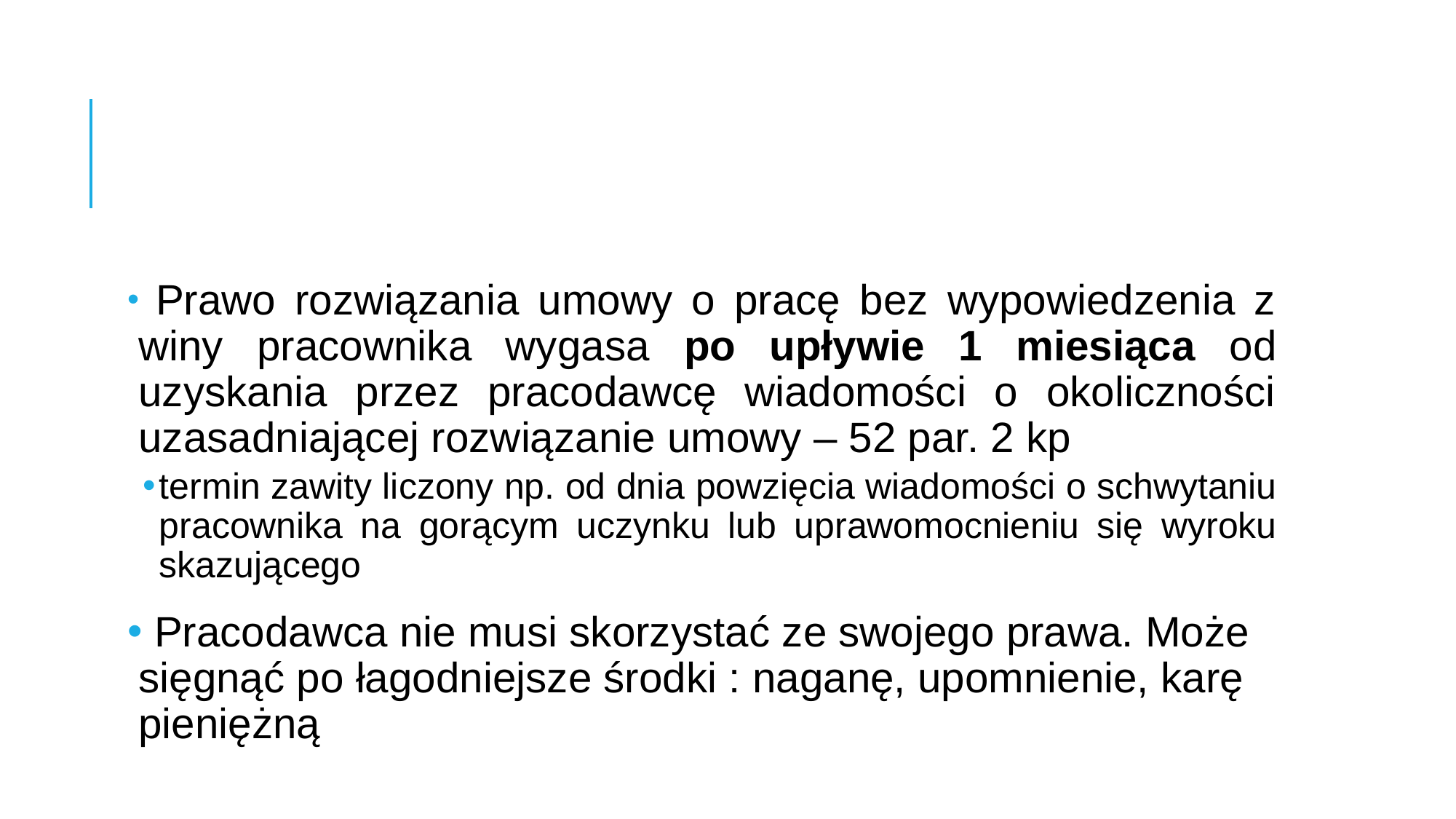

#
 Prawo rozwiązania umowy o pracę bez wypowiedzenia z winy pracownika wygasa po upływie 1 miesiąca od uzyskania przez pracodawcę wiadomości o okoliczności uzasadniającej rozwiązanie umowy – 52 par. 2 kp
termin zawity liczony np. od dnia powzięcia wiadomości o schwytaniu pracownika na gorącym uczynku lub uprawomocnieniu się wyroku skazującego
 Pracodawca nie musi skorzystać ze swojego prawa. Może sięgnąć po łagodniejsze środki : naganę, upomnienie, karę pieniężną